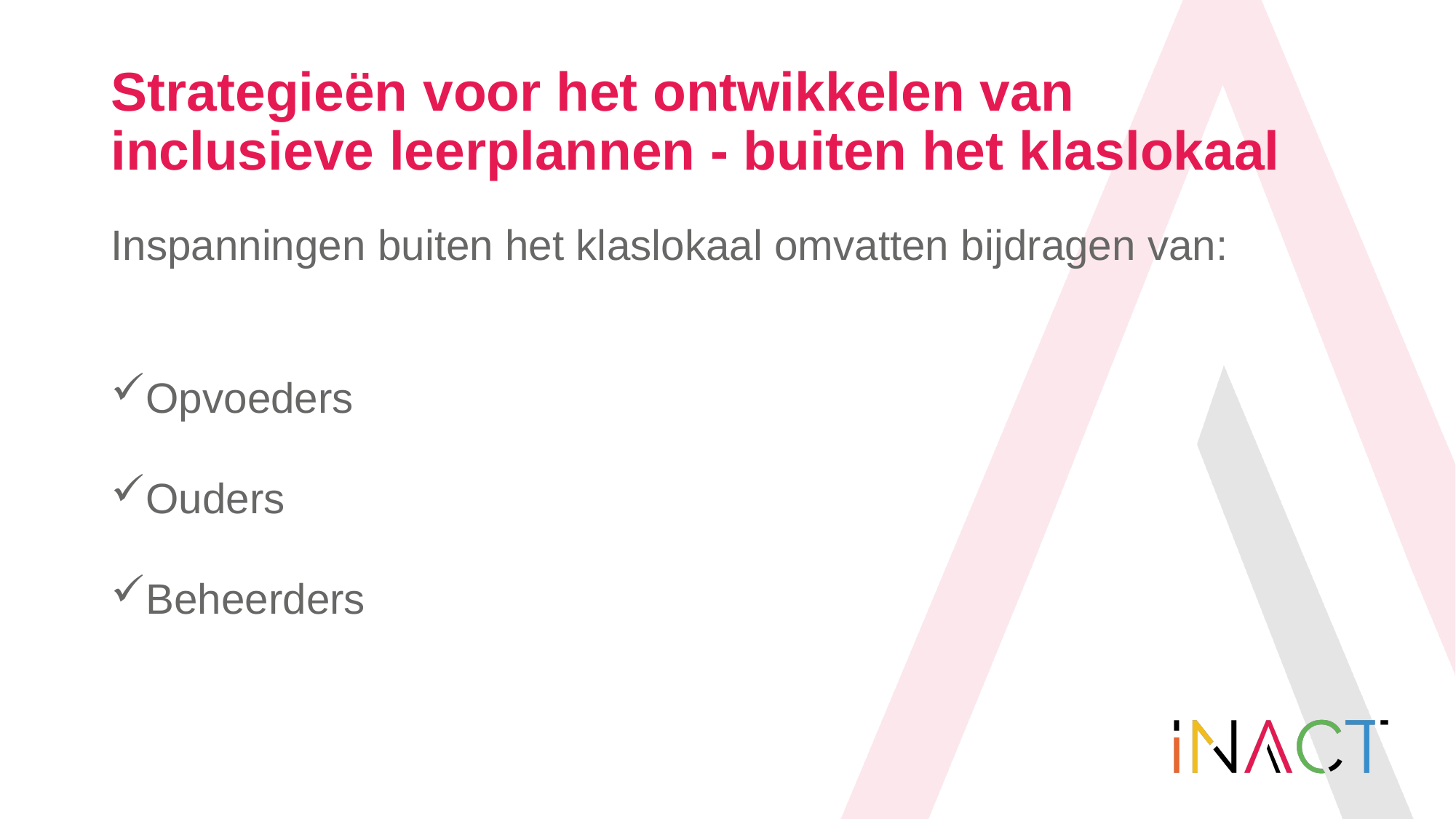

# Strategieën voor het ontwikkelen van inclusieve leerplannen - buiten het klaslokaal
Inspanningen buiten het klaslokaal omvatten bijdragen van:

Opvoeders
Ouders
Beheerders